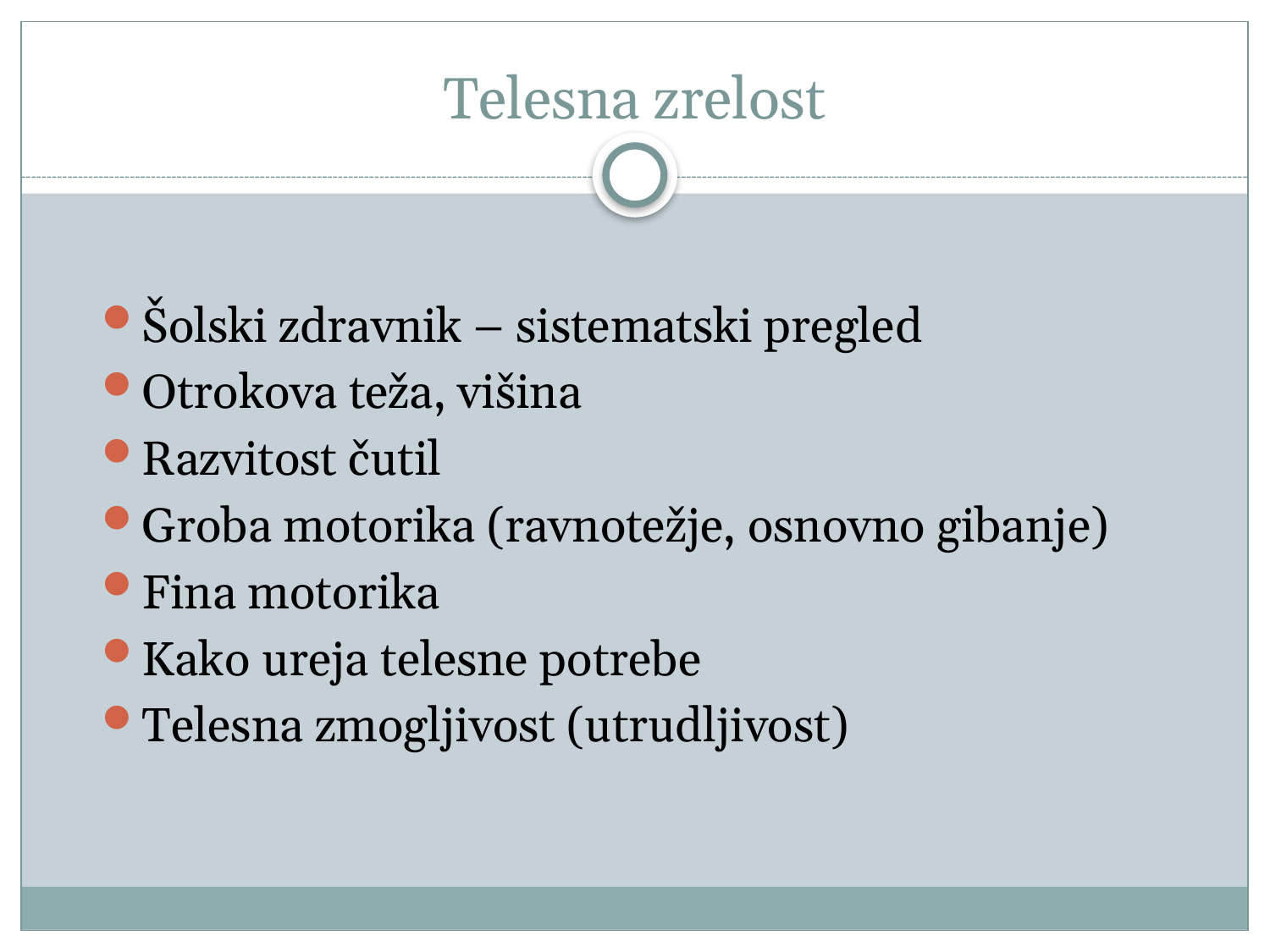

# Telesna zrelost
Šolski zdravnik – sistematski pregled
Otrokova teža, višina
Razvitost čutil
Groba motorika (ravnotežje, osnovno gibanje)
Fina motorika
Kako ureja telesne potrebe
Telesna zmogljivost (utrudljivost)